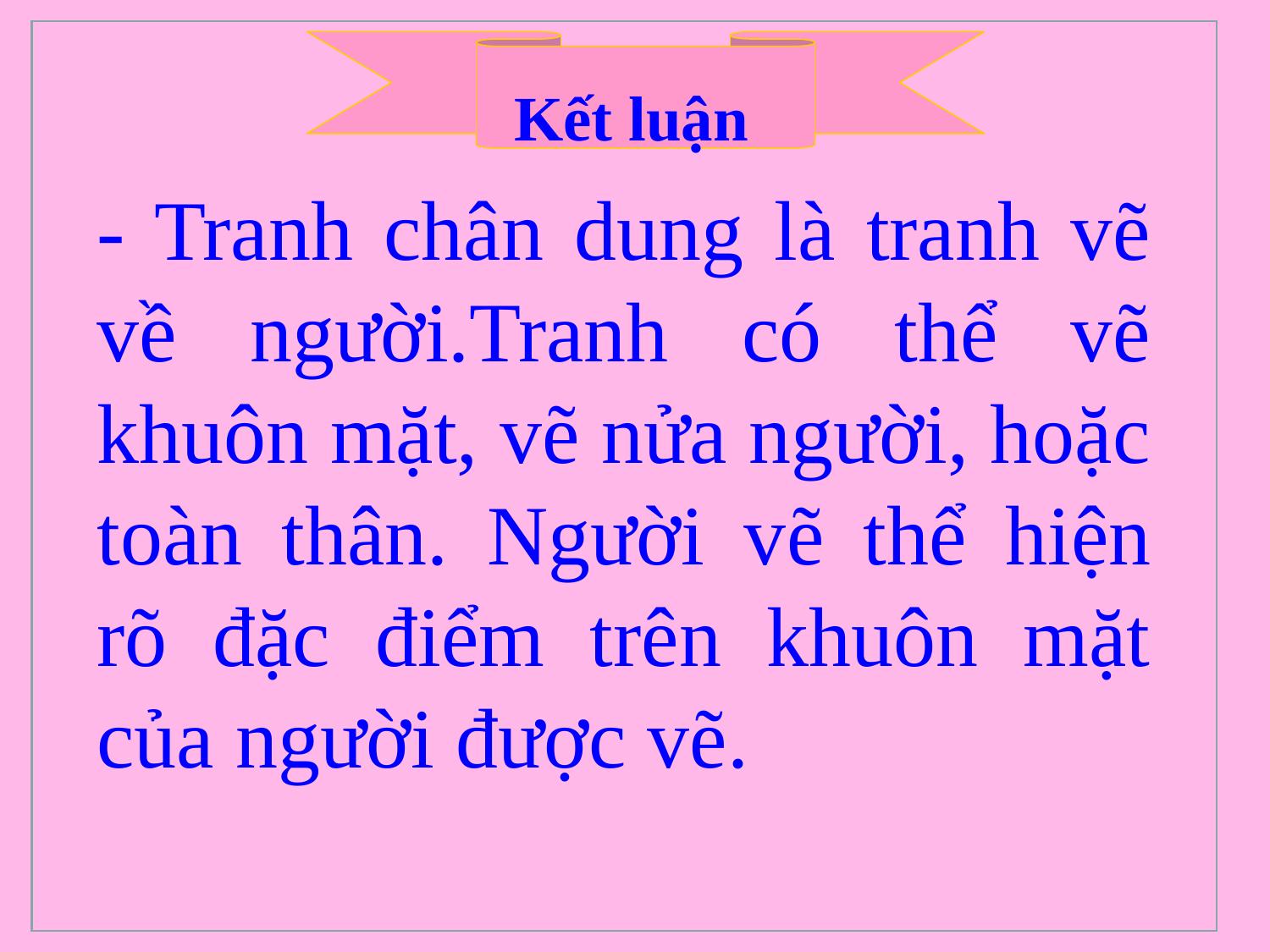

Kết luận

- Tranh chân dung là tranh vẽ về người.Tranh có thể vẽ khuôn mặt, vẽ nửa người, hoặc toàn thân. Người vẽ thể hiện rõ đặc điểm trên khuôn mặt của người được vẽ.